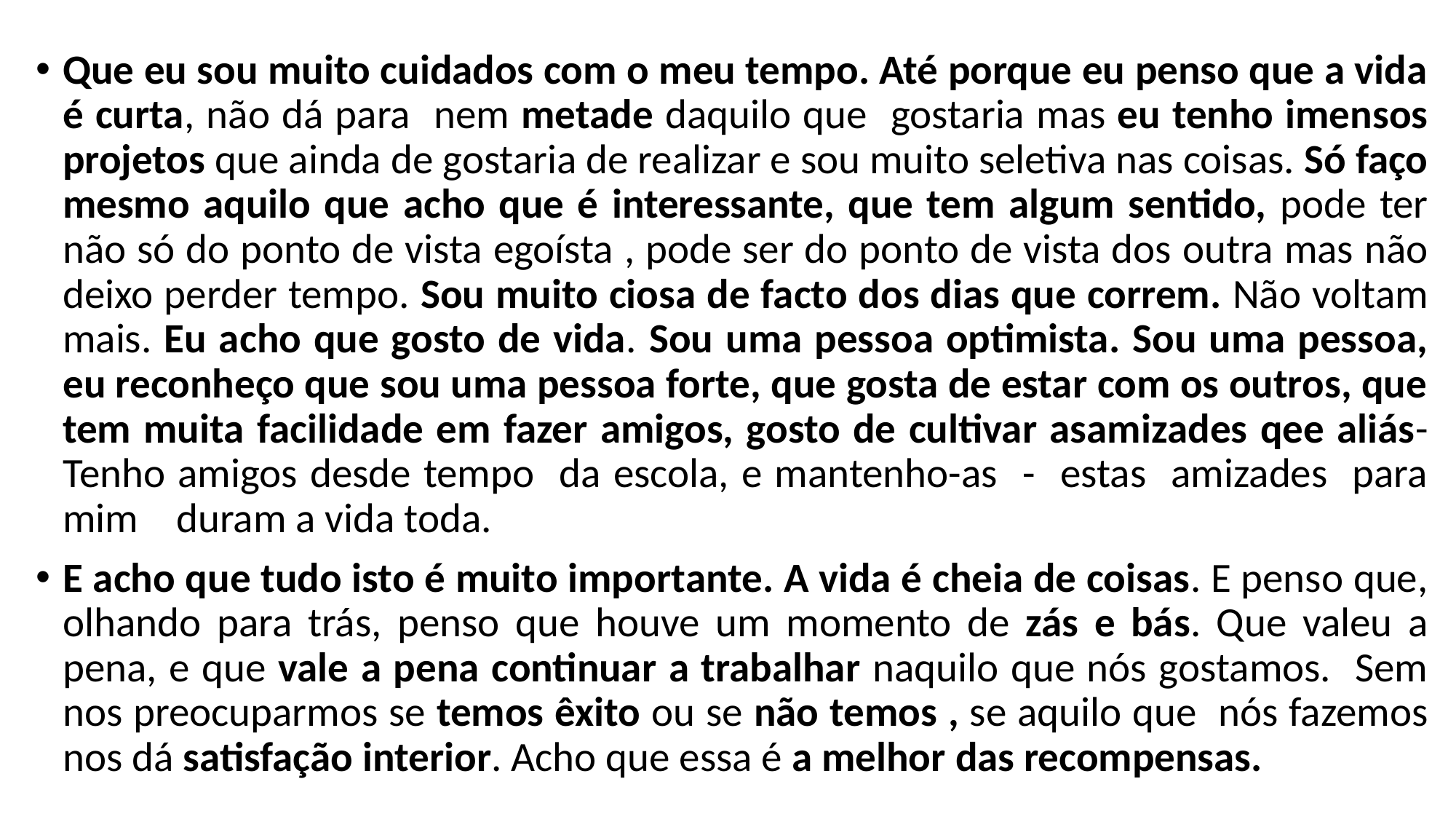

Que eu sou muito cuidados com o meu tempo. Até porque eu penso que a vida é curta, não dá para  nem metade daquilo que  gostaria mas eu tenho imensos projetos que ainda de gostaria de realizar e sou muito seletiva nas coisas. Só faço mesmo aquilo que acho que é interessante, que tem algum sentido, pode ter não só do ponto de vista egoísta , pode ser do ponto de vista dos outra mas não deixo perder tempo. Sou muito ciosa de facto dos dias que correm. Não voltam mais. Eu acho que gosto de vida. Sou uma pessoa optimista. Sou uma pessoa, eu reconheço que sou uma pessoa forte, que gosta de estar com os outros, que tem muita facilidade em fazer amigos, gosto de cultivar asamizades qee aliás- Tenho amigos desde tempo  da escola, e mantenho-as  -  estas  amizades  para mim    duram a vida toda.
E acho que tudo isto é muito importante. A vida é cheia de coisas. E penso que, olhando para trás, penso que houve um momento de zás e bás. Que valeu a pena, e que vale a pena continuar a trabalhar naquilo que nós gostamos.  Sem nos preocuparmos se temos êxito ou se não temos , se aquilo que  nós fazemos nos dá satisfação interior. Acho que essa é a melhor das recompensas.